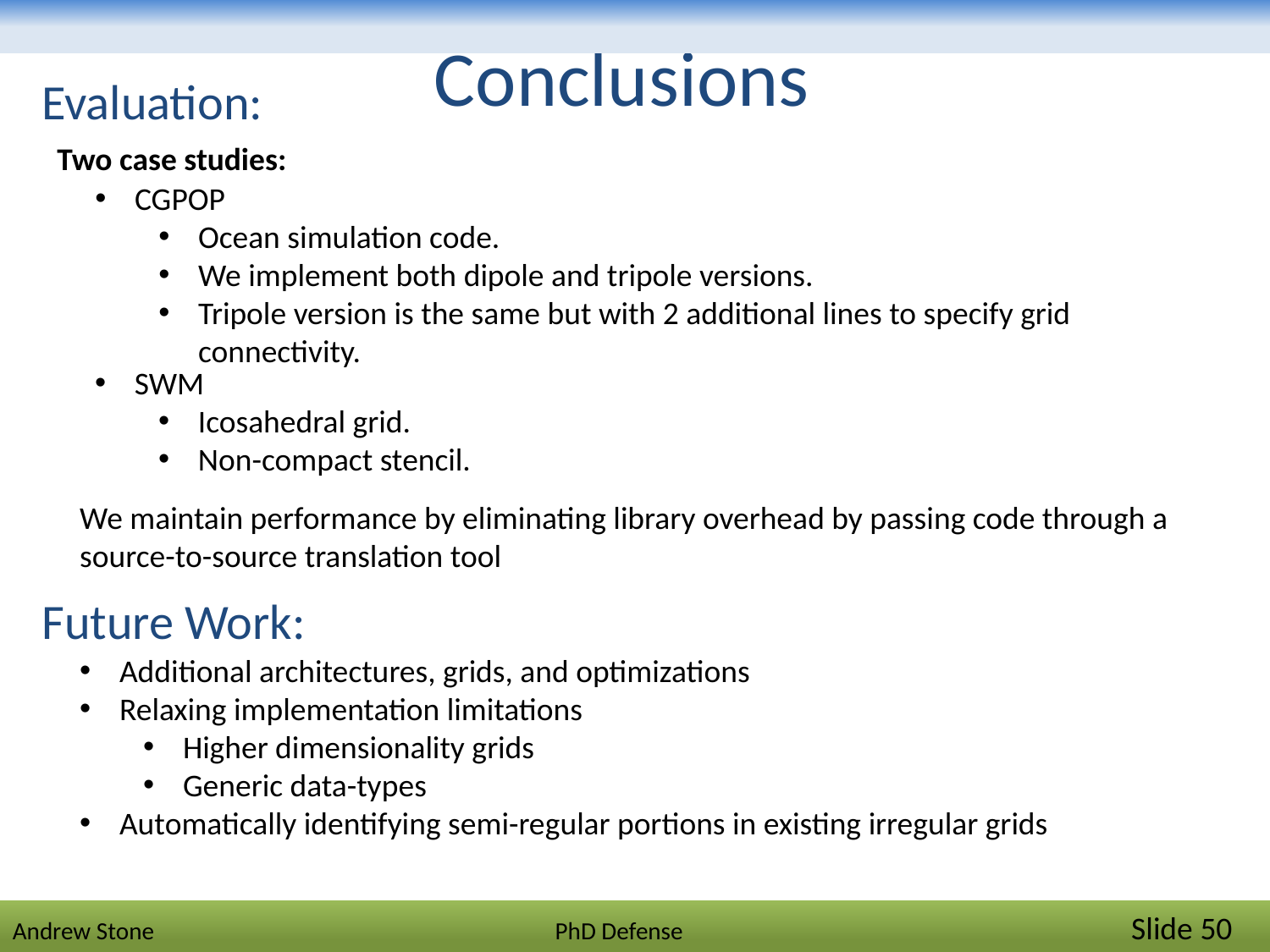

# Conclusions
Evaluation:
Two case studies:
CGPOP
Ocean simulation code.
We implement both dipole and tripole versions.
Tripole version is the same but with 2 additional lines to specify grid connectivity.

SWM
Icosahedral grid.
Non-compact stencil.

We maintain performance by eliminating library overhead by passing code through a source-to-source translation tool
Future Work:
Additional architectures, grids, and optimizations
Relaxing implementation limitations
Higher dimensionality grids
Generic data-types
Automatically identifying semi-regular portions in existing irregular grids
Andrew Stone                                                                         PhD Defense	Slide 50